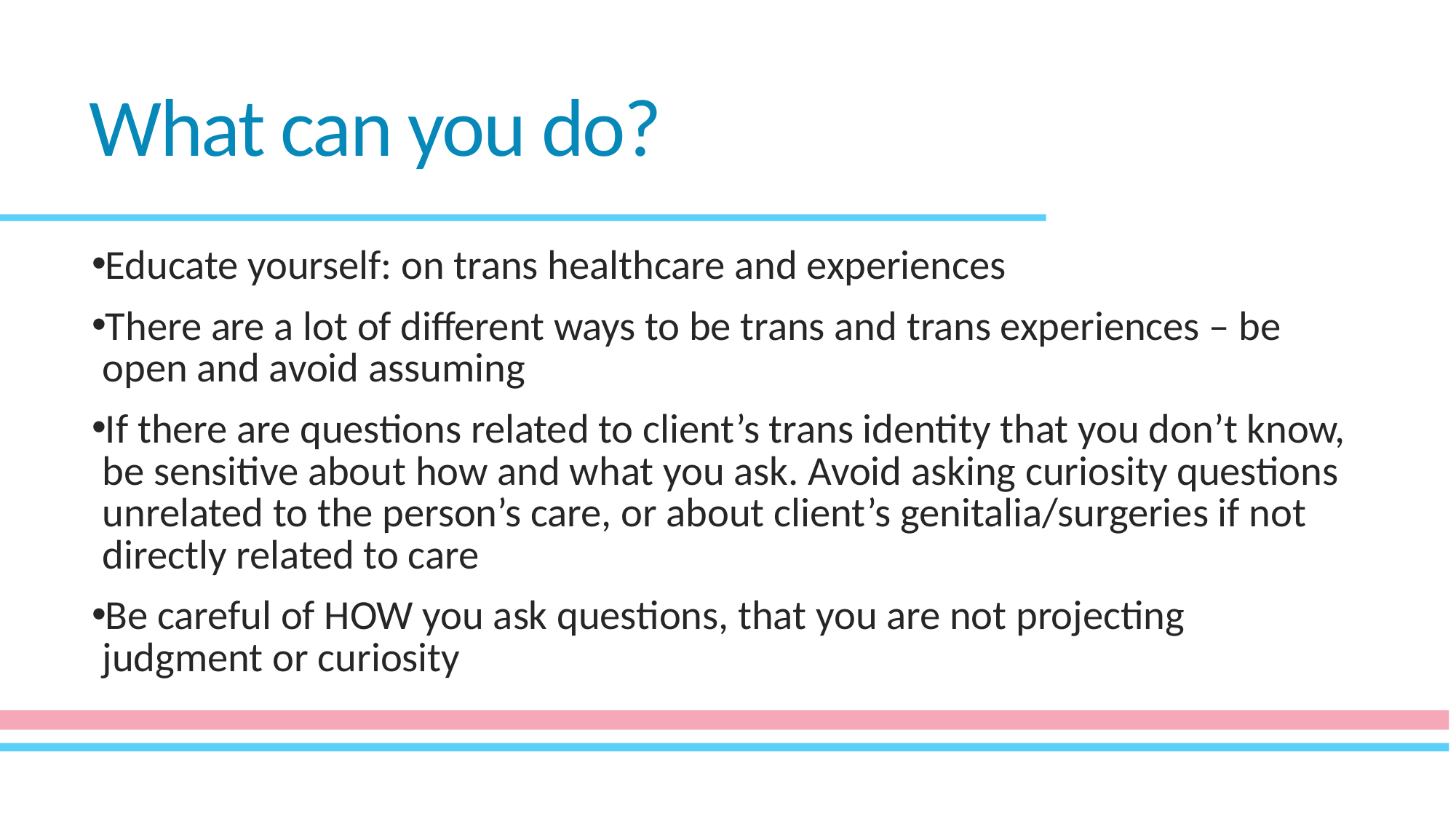

# What can you do?
Educate yourself: on trans healthcare and experiences
There are a lot of different ways to be trans and trans experiences – be open and avoid assuming
If there are questions related to client’s trans identity that you don’t know, be sensitive about how and what you ask. Avoid asking curiosity questions unrelated to the person’s care, or about client’s genitalia/surgeries if not directly related to care
Be careful of HOW you ask questions, that you are not projecting judgment or curiosity